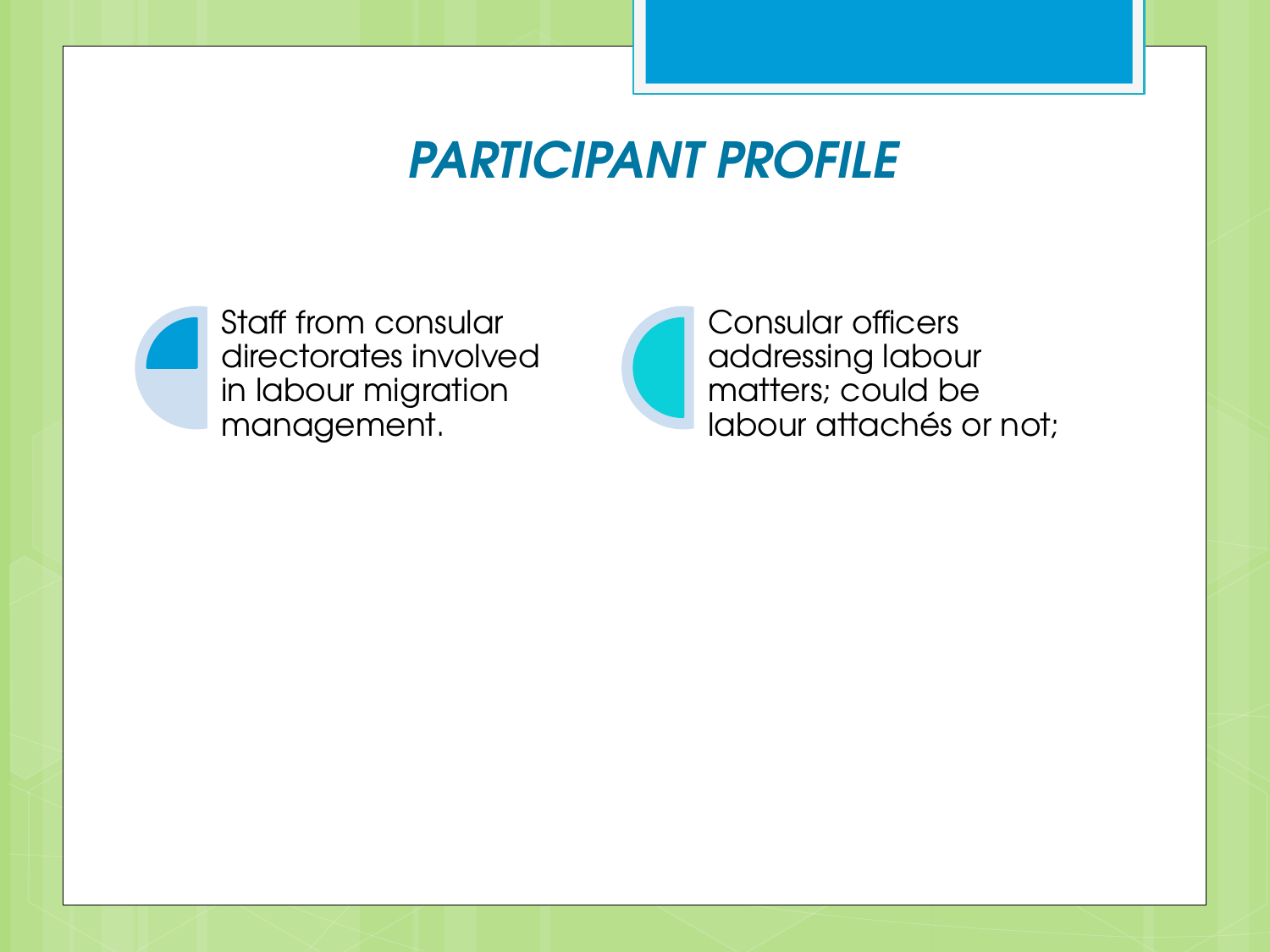

# PARTICIPANT PROFILE

Staff from consular directorates involved in labour migration management.

Consular officers addressing labour matters; could be labour attachés or not;